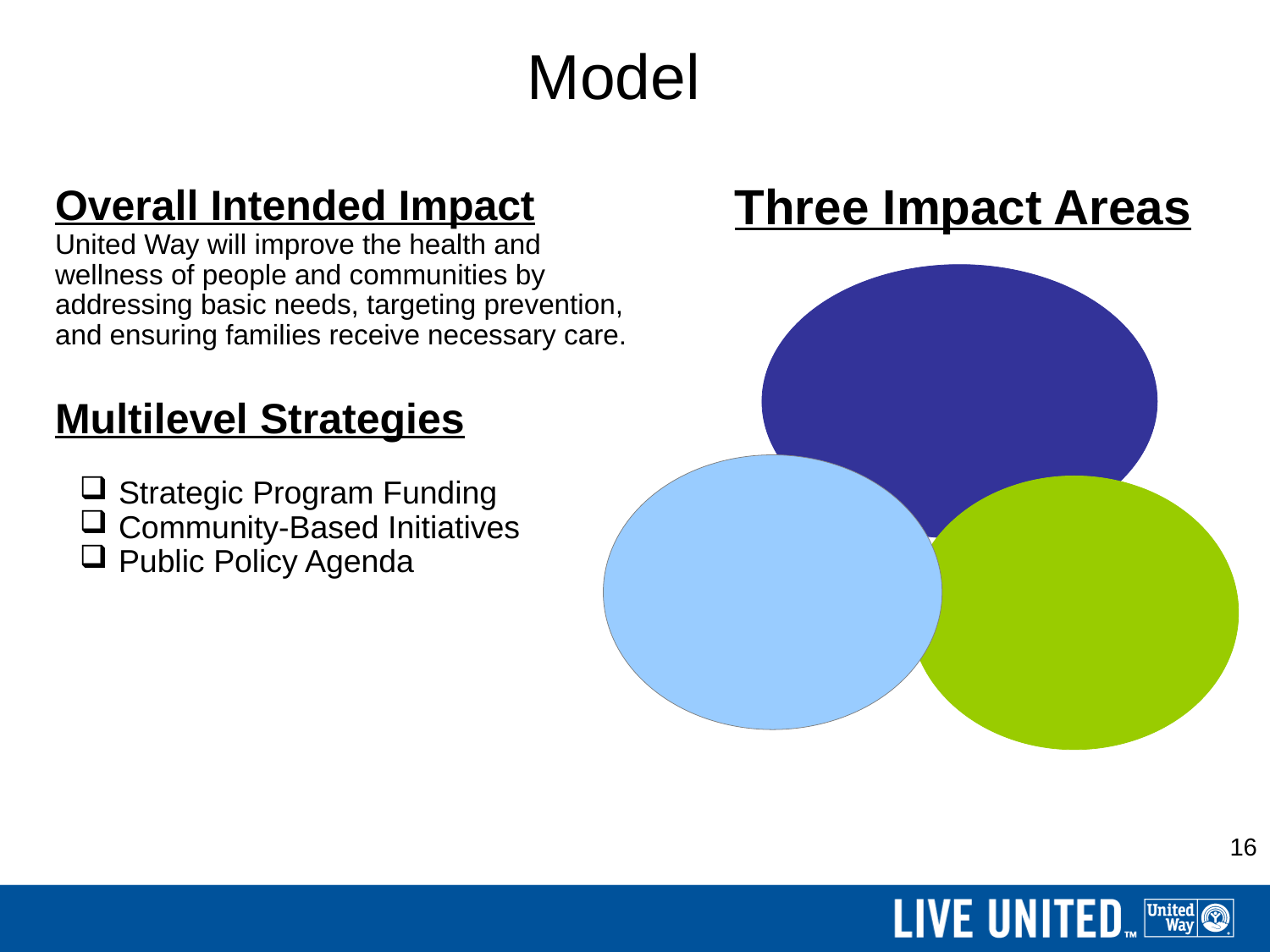

# Model

Overall Intended Impact
United Way will improve the health and wellness of people and communities by addressing basic needs, targeting prevention, and ensuring families receive necessary care.

Multilevel Strategies

Strategic Program Funding
Community-Based Initiatives
Public Policy Agenda

Three Impact Areas
16